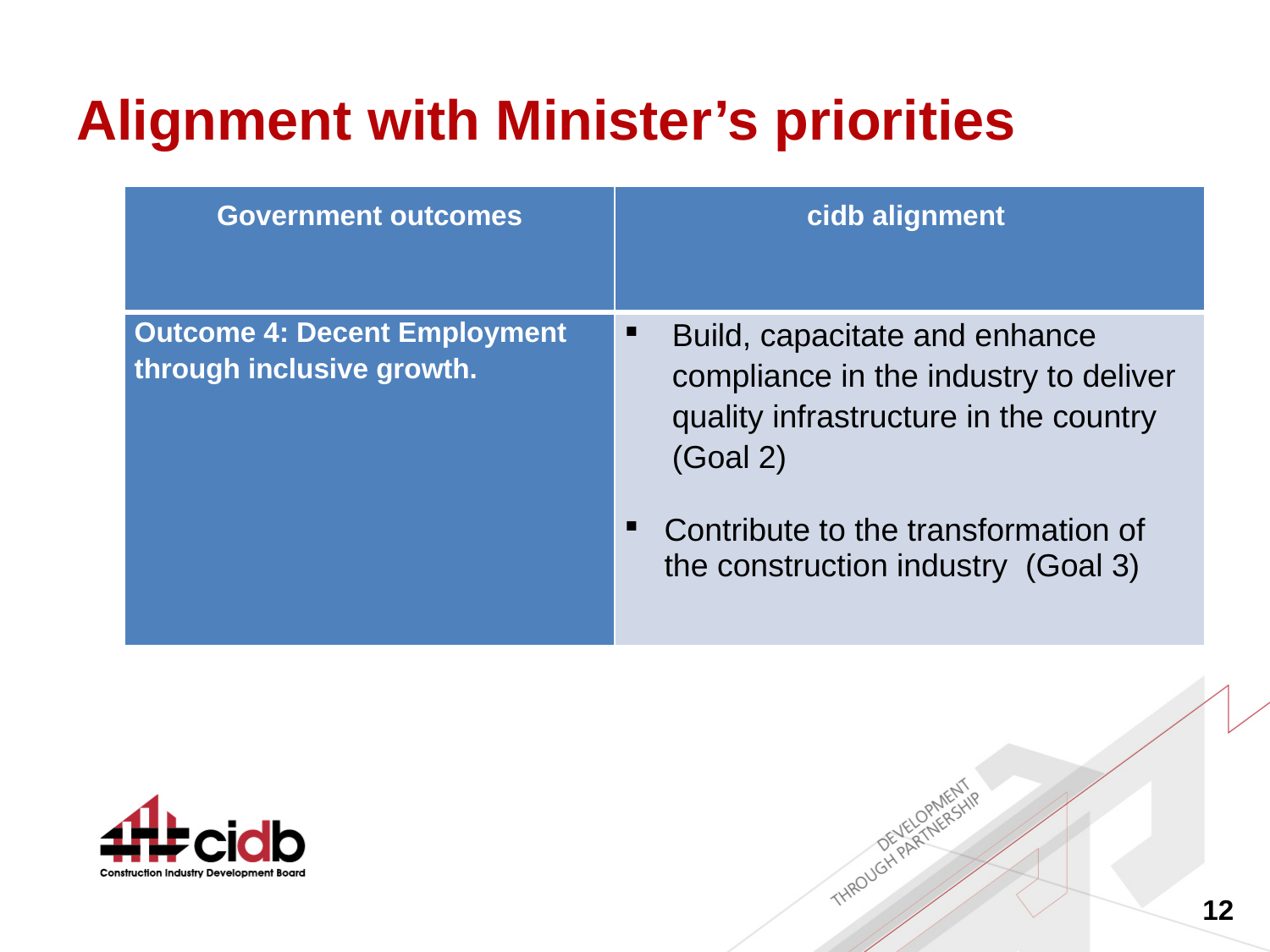

# Alignment with Minister’s priorities
| Government outcomes | cidb alignment |
| --- | --- |
| Outcome 4: Decent Employment through inclusive growth. | Build, capacitate and enhance compliance in the industry to deliver quality infrastructure in the country (Goal 2) Contribute to the transformation of the construction industry (Goal 3) |